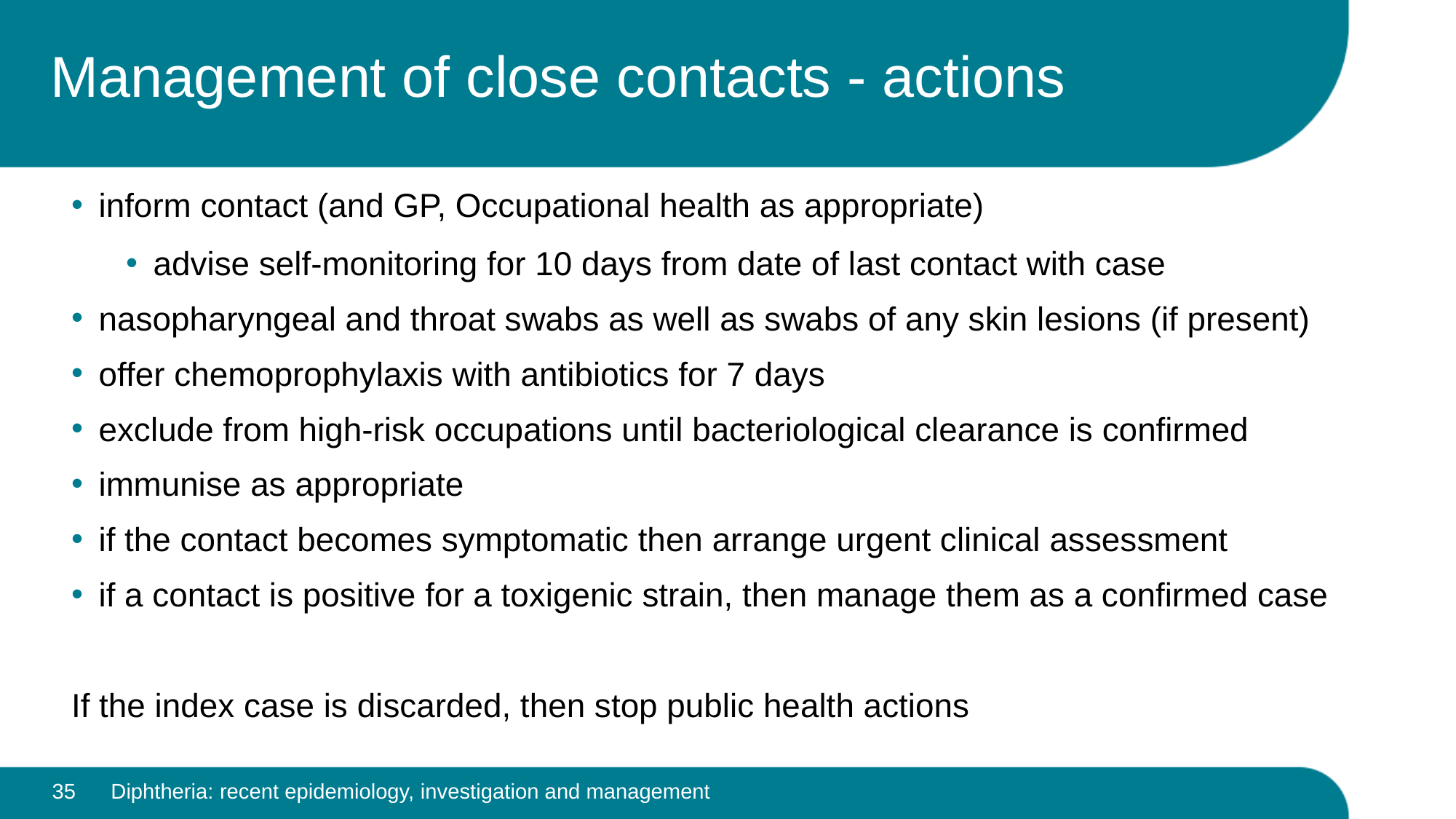

# Management of close contacts - actions
inform contact (and GP, Occupational health as appropriate)
advise self-monitoring for 10 days from date of last contact with case
nasopharyngeal and throat swabs as well as swabs of any skin lesions (if present)
offer chemoprophylaxis with antibiotics for 7 days
exclude from high-risk occupations until bacteriological clearance is confirmed
immunise as appropriate
if the contact becomes symptomatic then arrange urgent clinical assessment
if a contact is positive for a toxigenic strain, then manage them as a confirmed case

If the index case is discarded, then stop public health actions
35
Diphtheria: recent epidemiology, investigation and management